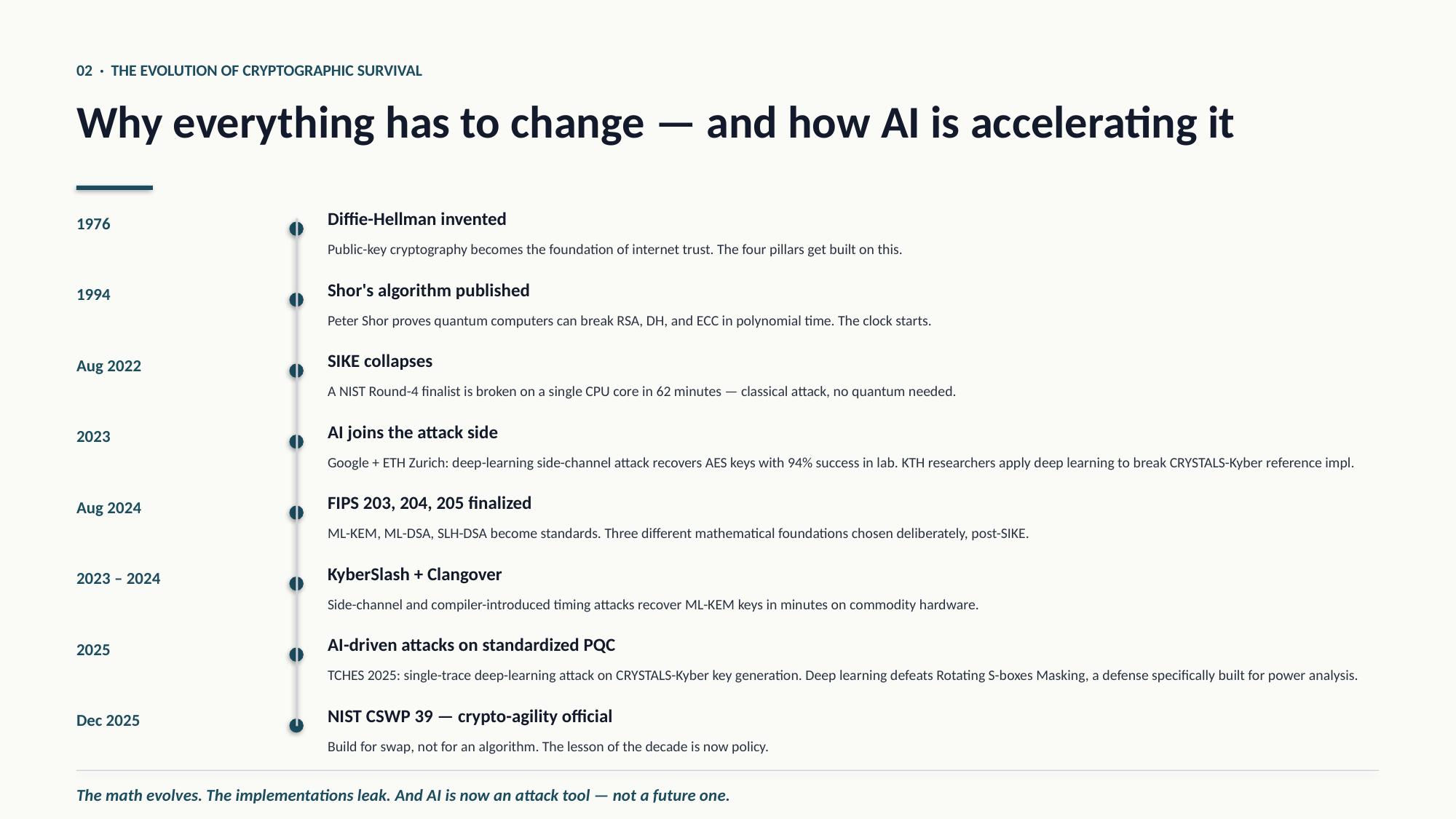

02  ·  THE EVOLUTION OF CRYPTOGRAPHIC SURVIVAL
Why everything has to change — and how AI is accelerating it

Diffie-Hellman invented
1976

Public-key cryptography becomes the foundation of internet trust. The four pillars get built on this.
Shor's algorithm published
1994

Peter Shor proves quantum computers can break RSA, DH, and ECC in polynomial time. The clock starts.
SIKE collapses
Aug 2022

A NIST Round-4 finalist is broken on a single CPU core in 62 minutes — classical attack, no quantum needed.
AI joins the attack side
2023

Google + ETH Zurich: deep-learning side-channel attack recovers AES keys with 94% success in lab. KTH researchers apply deep learning to break CRYSTALS-Kyber reference impl.
FIPS 203, 204, 205 finalized
Aug 2024

ML-KEM, ML-DSA, SLH-DSA become standards. Three different mathematical foundations chosen deliberately, post-SIKE.
KyberSlash + Clangover
2023 – 2024

Side-channel and compiler-introduced timing attacks recover ML-KEM keys in minutes on commodity hardware.
AI-driven attacks on standardized PQC
2025

TCHES 2025: single-trace deep-learning attack on CRYSTALS-Kyber key generation. Deep learning defeats Rotating S-boxes Masking, a defense specifically built for power analysis.
NIST CSWP 39 — crypto-agility official
Dec 2025

Build for swap, not for an algorithm. The lesson of the decade is now policy.

The math evolves. The implementations leak. And AI is now an attack tool — not a future one.